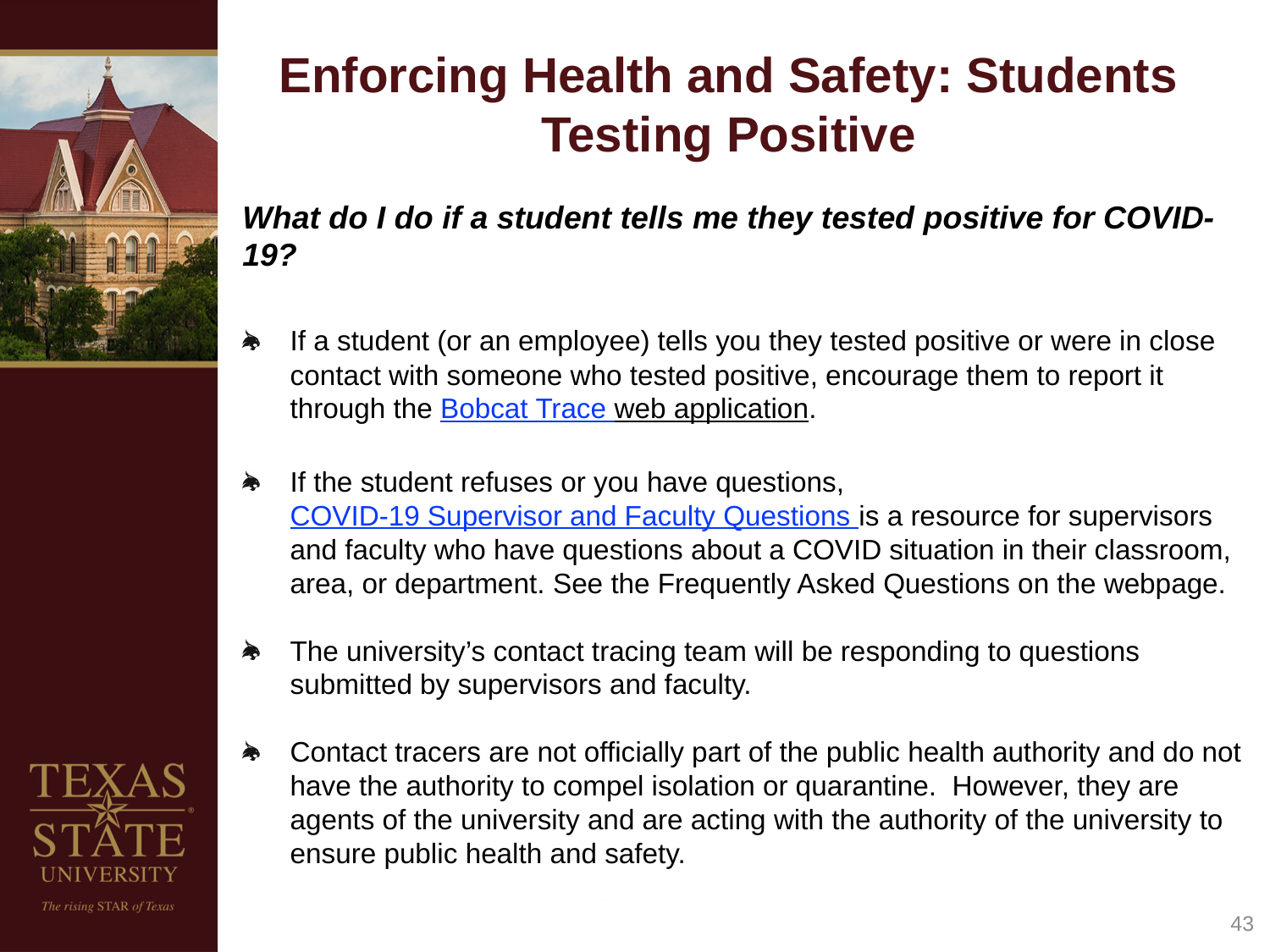

# Enforcing Health and Safety: Students Testing Positive
What do I do if a student tells me they tested positive for COVID-19?

If a student (or an employee) tells you they tested positive or were in close contact with someone who tested positive, encourage them to report it through the Bobcat Trace web application.

If the student refuses or you have questions, COVID-19 Supervisor and Faculty Questions is a resource for supervisors and faculty who have questions about a COVID situation in their classroom, area, or department. See the Frequently Asked Questions on the webpage.

The university’s contact tracing team will be responding to questions submitted by supervisors and faculty.

Contact tracers are not officially part of the public health authority and do not have the authority to compel isolation or quarantine.  However, they are agents of the university and are acting with the authority of the university to ensure public health and safety.

43